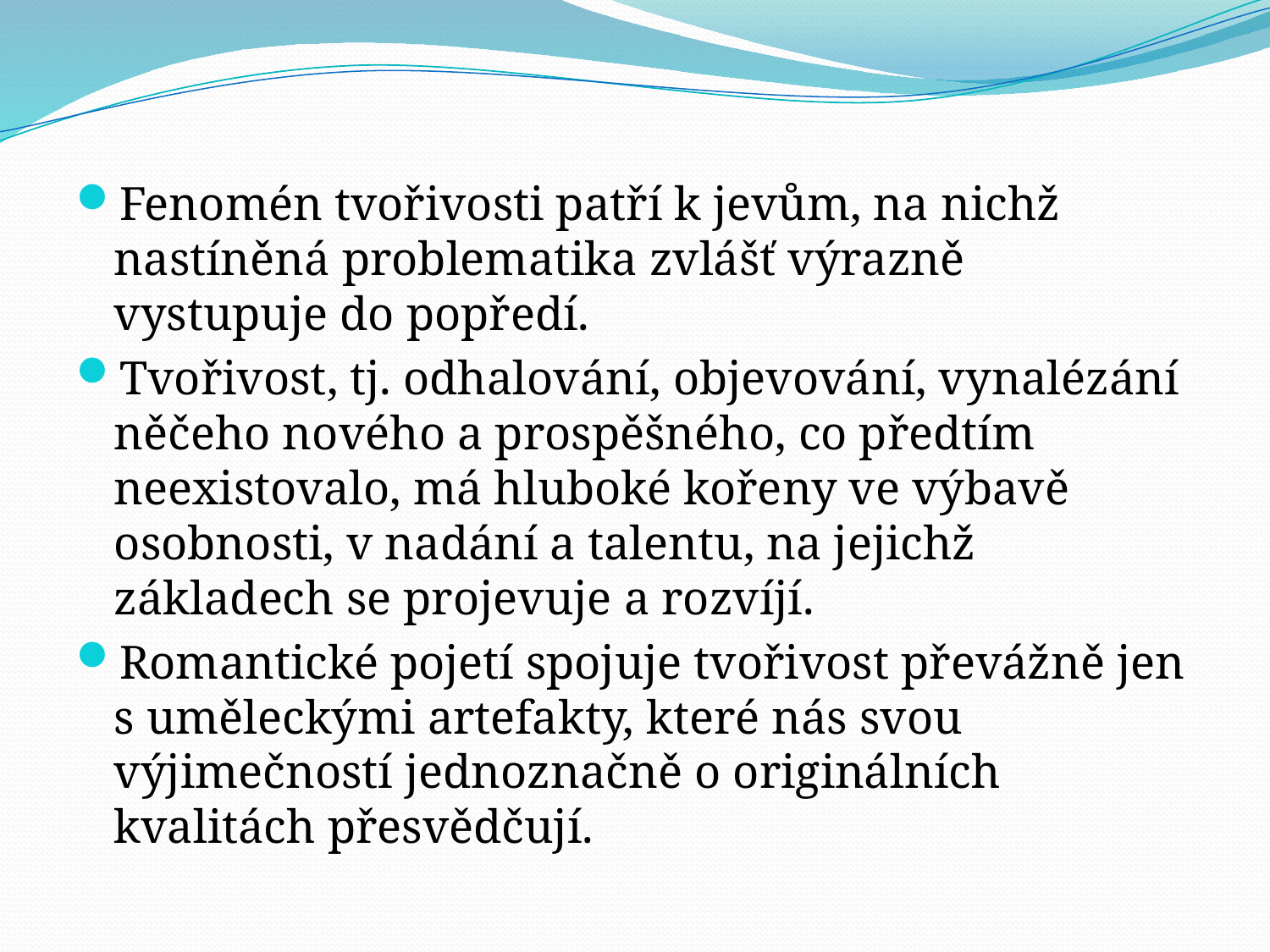

Fenomén tvořivosti patří k jevům, na nichž nastíněná problematika zvlášť výrazně  vystupuje do popředí.
Tvořivost, tj. odhalování, objevování, vynalézání něčeho nového a prospěšného, co předtím neexistovalo, má hluboké kořeny ve výbavě osobnosti, v nadání a talentu, na jejichž základech se projevuje a rozvíjí.
Romantické pojetí spojuje tvořivost převážně jen s uměleckými artefakty, které nás svou výjimečností jednoznačně o originálních kvalitách přesvědčují.